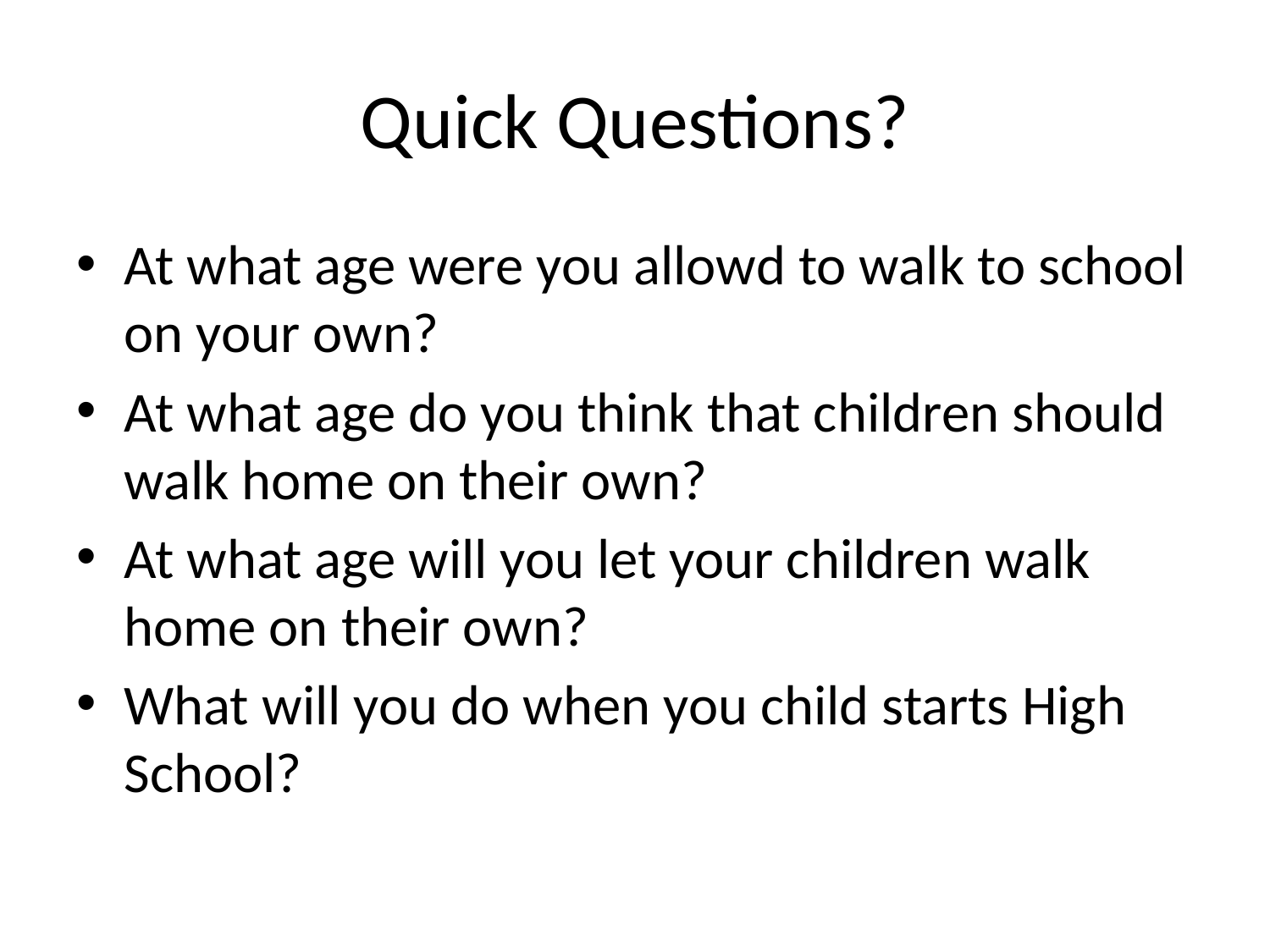

# Quick Questions?
At what age were you allowd to walk to school on your own?
At what age do you think that children should walk home on their own?
At what age will you let your children walk home on their own?
What will you do when you child starts High School?